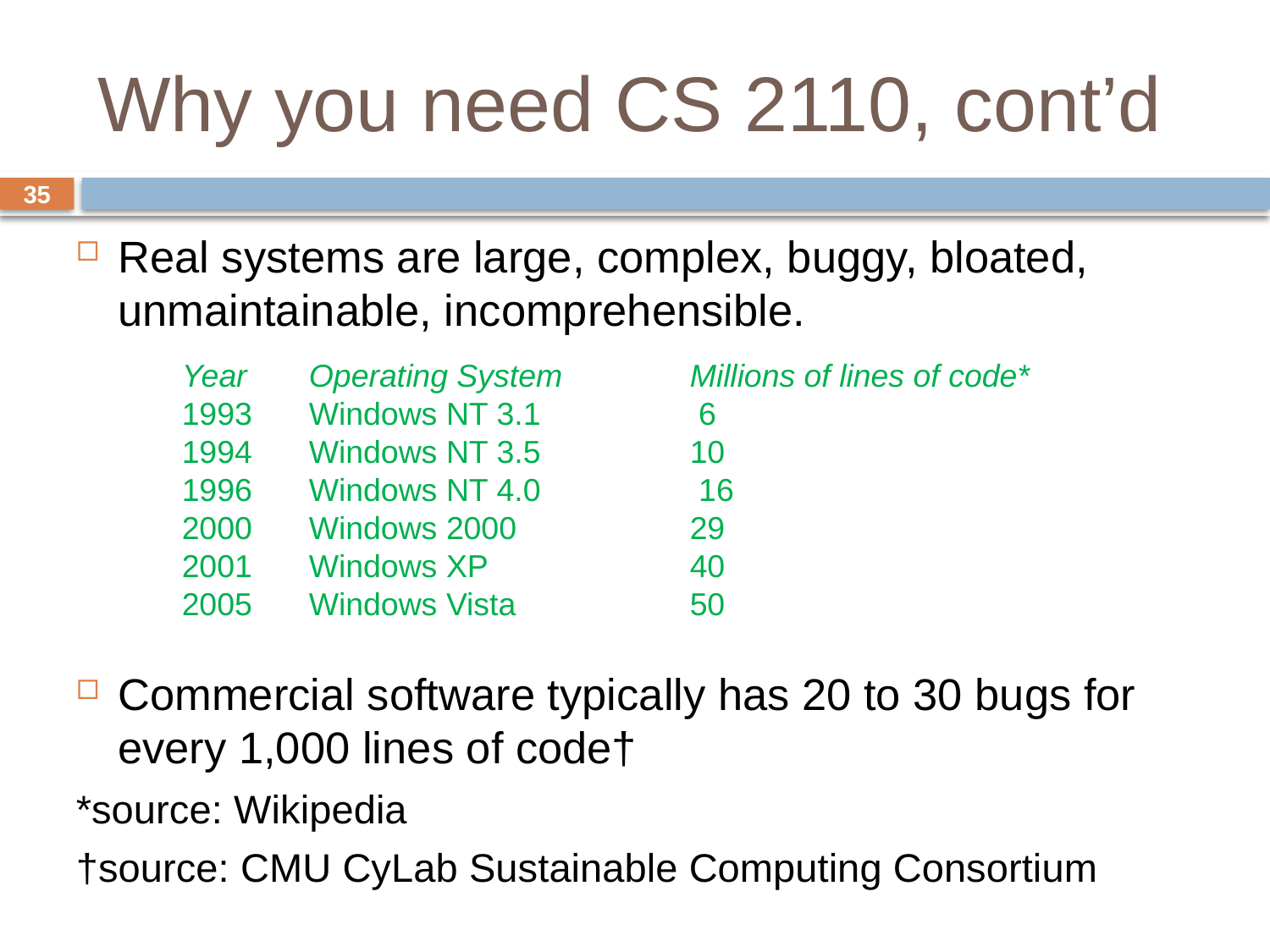

# Why you need CS 2110, cont’d
35
Real systems are large, complex, buggy, bloated, unmaintainable, incomprehensible.

Commercial software typically has 20 to 30 bugs for every 1,000 lines of code†
*source: Wikipedia
†source: CMU CyLab Sustainable Computing Consortium
Year 	Operating System 	Millions of lines of code*
1993 	Windows NT 3.1		 6
1994 	Windows NT 3.5 		10
1996 	Windows NT 4.0		 16
2000 	Windows 2000 		29
2001 	Windows XP 		40
2005 	Windows Vista 		50